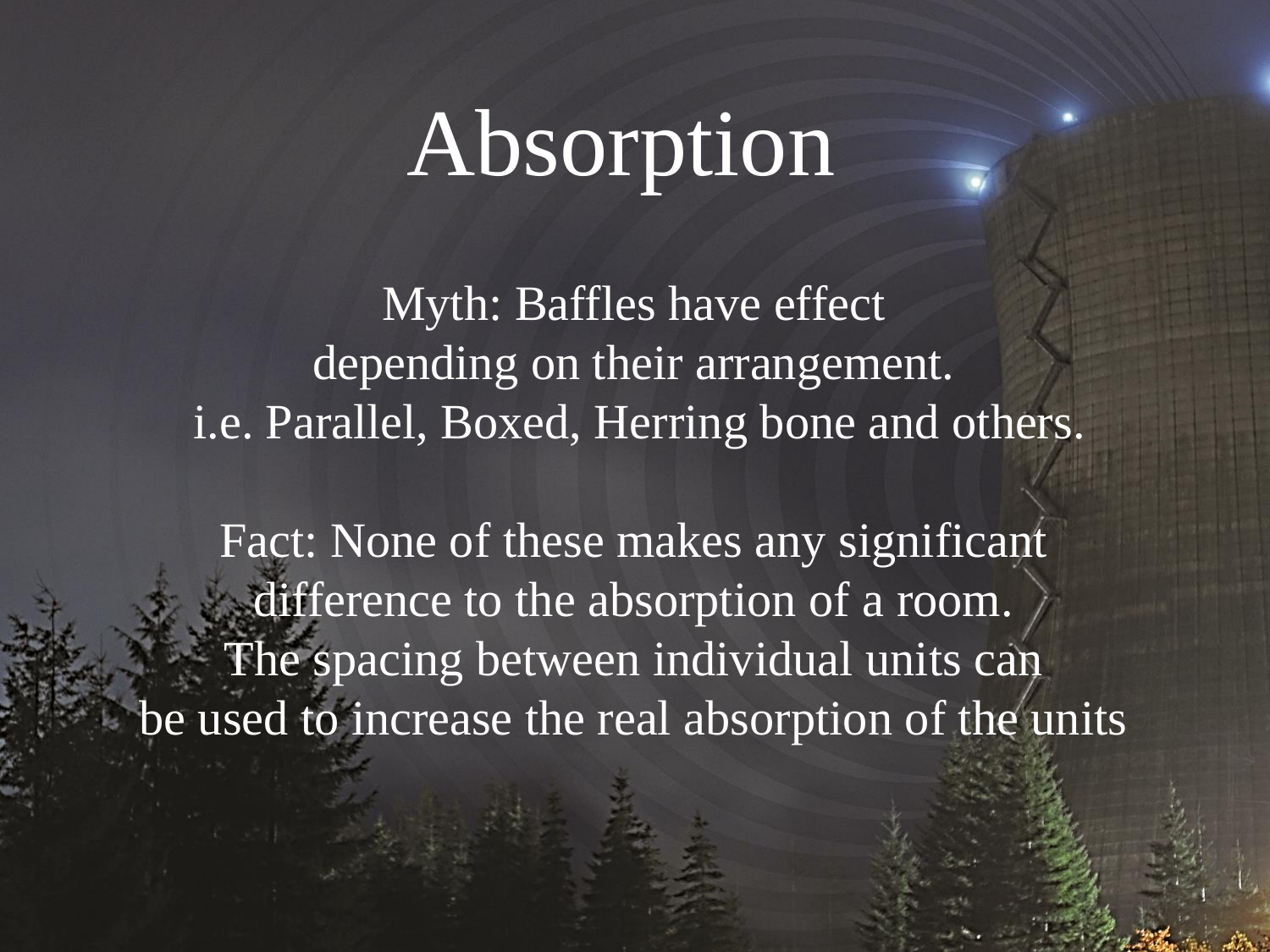

Absorption
Myth: Baffles have effect
depending on their arrangement.
 i.e. Parallel, Boxed, Herring bone and others.

Fact: None of these makes any significant
difference to the absorption of a room.
 The spacing between individual units can
be used to increase the real absorption of the units